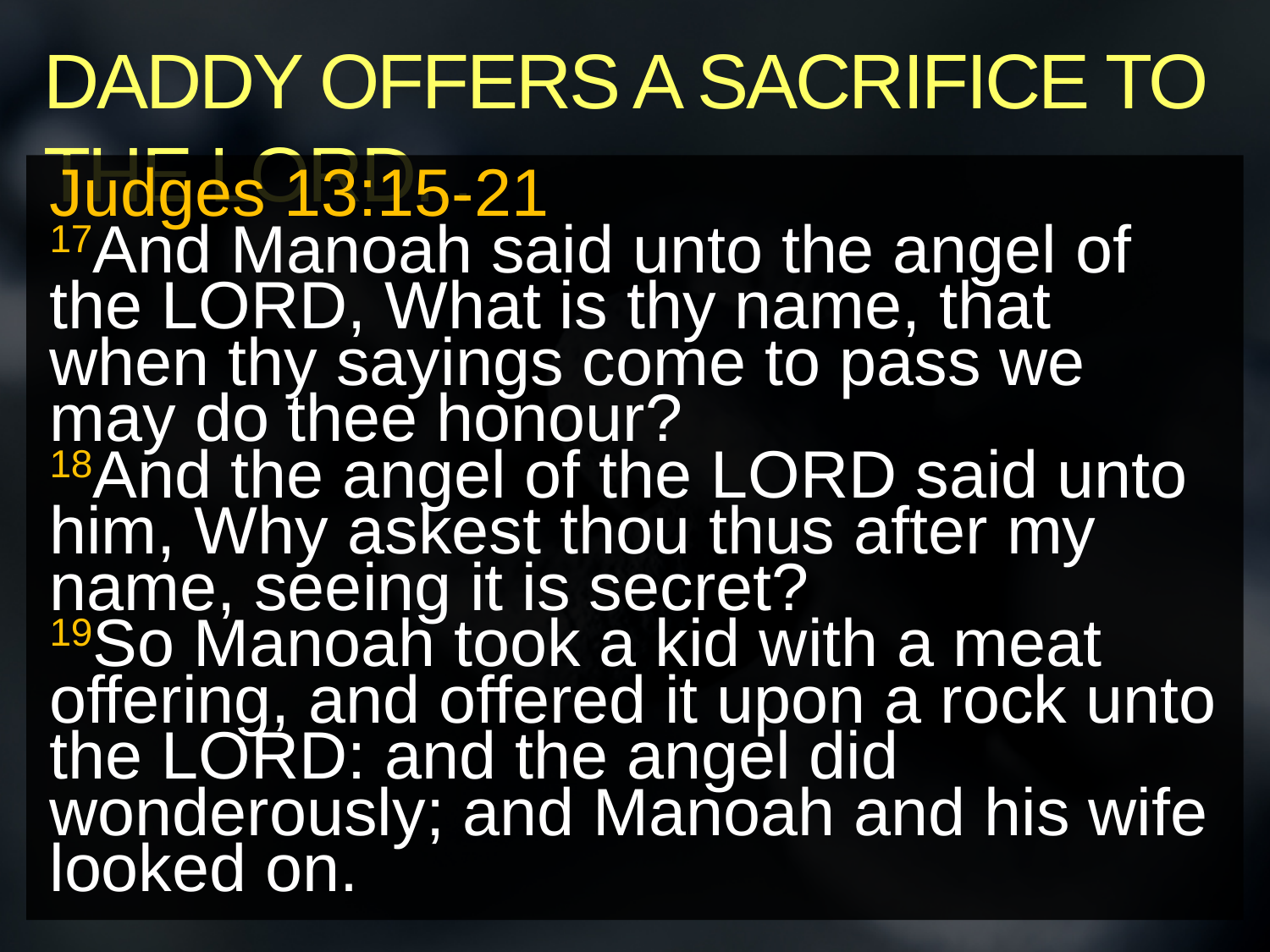

DADDY OFFERS A SACRIFICE TO THE LORD...

Judges 13:15-21
17And Manoah said unto the angel of the LORD, What is thy name, that when thy sayings come to pass we may do thee honour?
18And the angel of the LORD said unto him, Why askest thou thus after my name, seeing it is secret?
19So Manoah took a kid with a meat offering, and offered it upon a rock unto the LORD: and the angel did wonderously; and Manoah and his wife looked on.